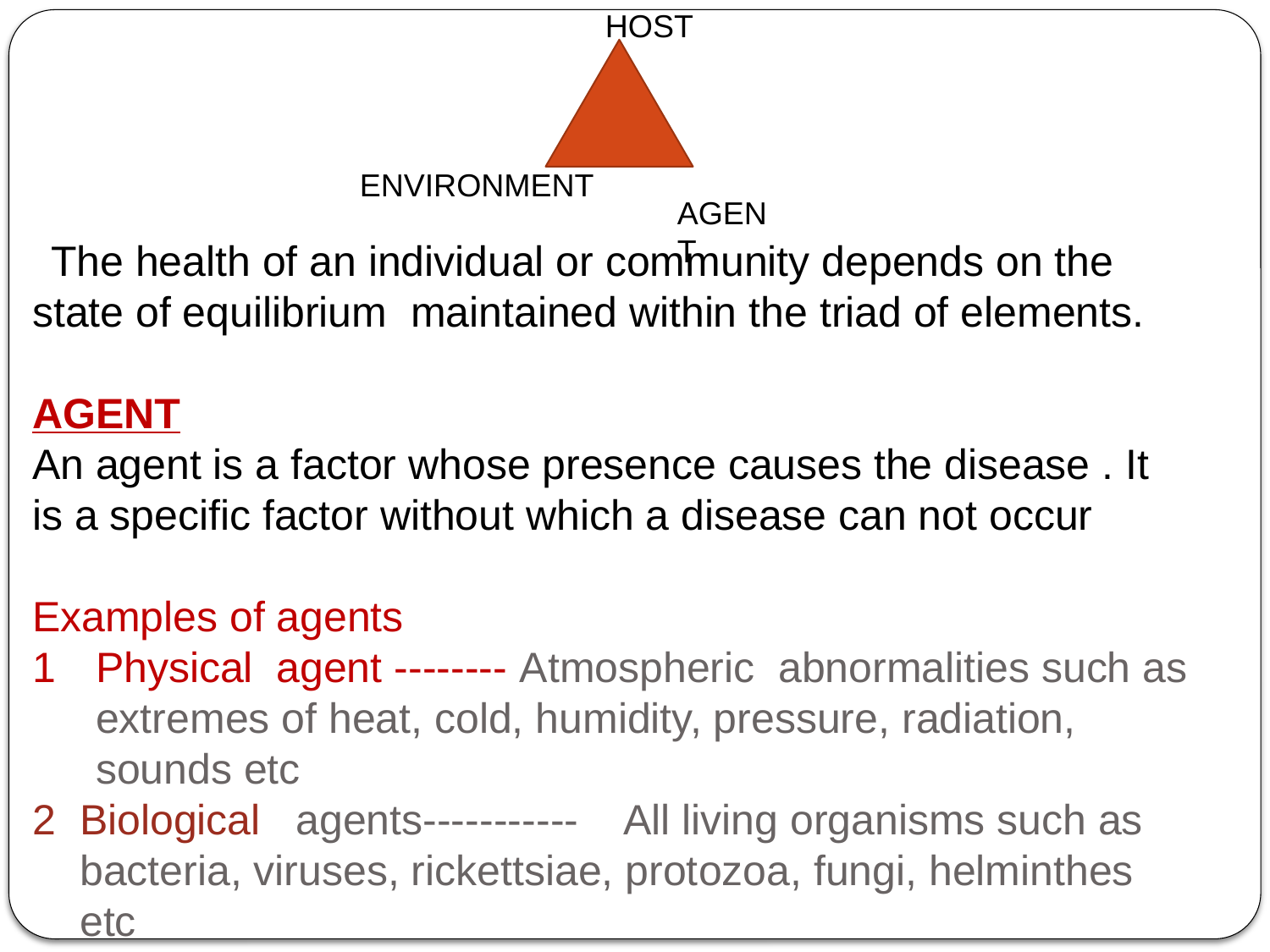

HOST

 AGENT
ENVIRONMENT
  The health of an individual or community depends on the state of equilibrium  maintained within the triad of elements.

AGENT
An agent is a factor whose presence causes the disease . It  is a specific factor without which a disease can not occur

Examples of agents
Physical  agent -------- Atmospheric  abnormalities such as extremes of heat, cold, humidity, pressure, radiation, sounds etc
Biological   agents-----------    All living organisms such as bacteria, viruses, rickettsiae, protozoa, fungi, helminthes etc